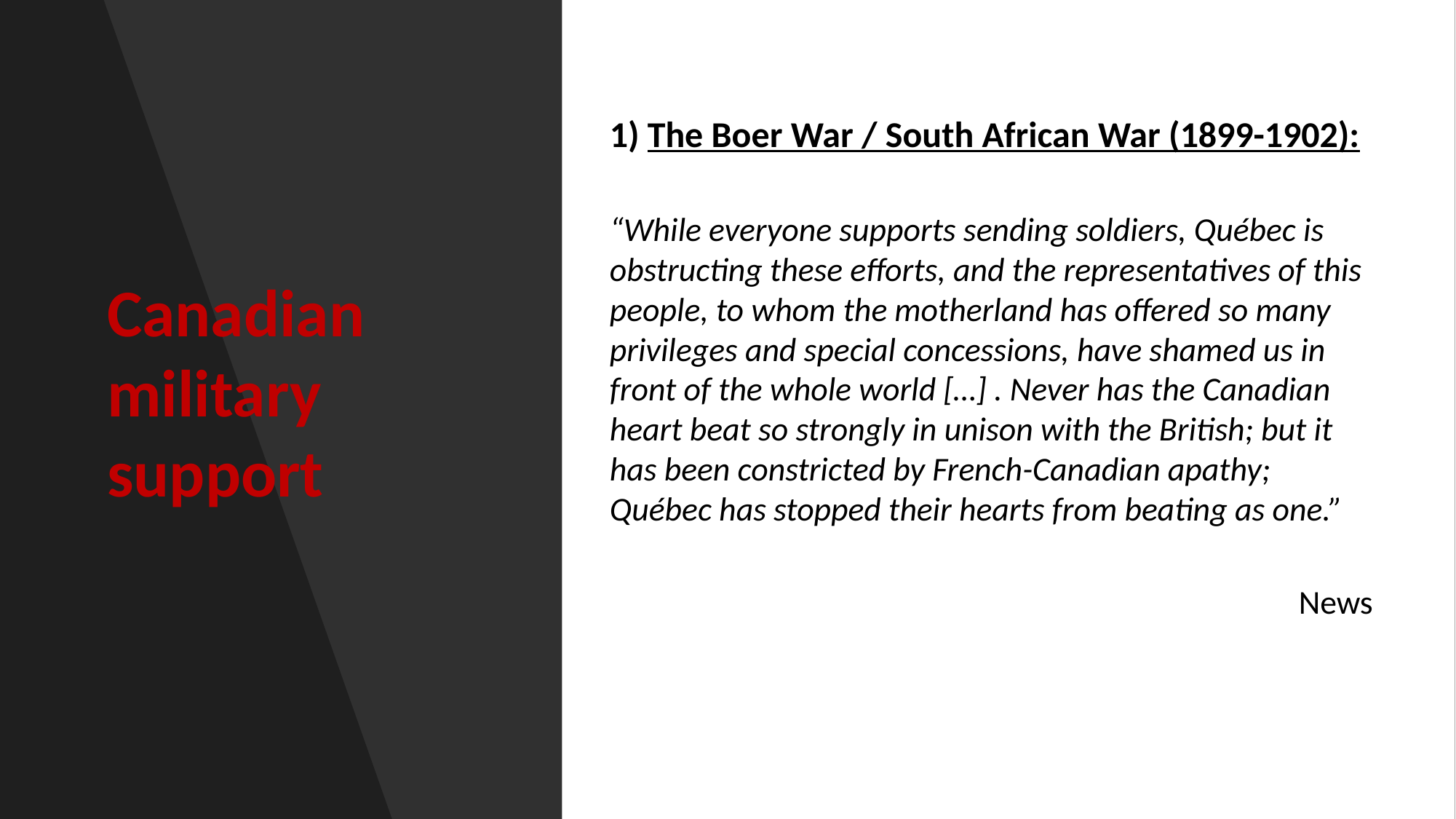

# Canadian military support
1) The Boer War / South African War (1899-1902):

“While everyone supports sending soldiers, Québec is obstructing these efforts, and the representatives of this people, to whom the motherland has offered so many privileges and special concessions, have shamed us in front of the whole world […] . Never has the Canadian heart beat so strongly in unison with the British; but it has been constricted by French-Canadian apathy; Québec has stopped their hearts from beating as one.”

News